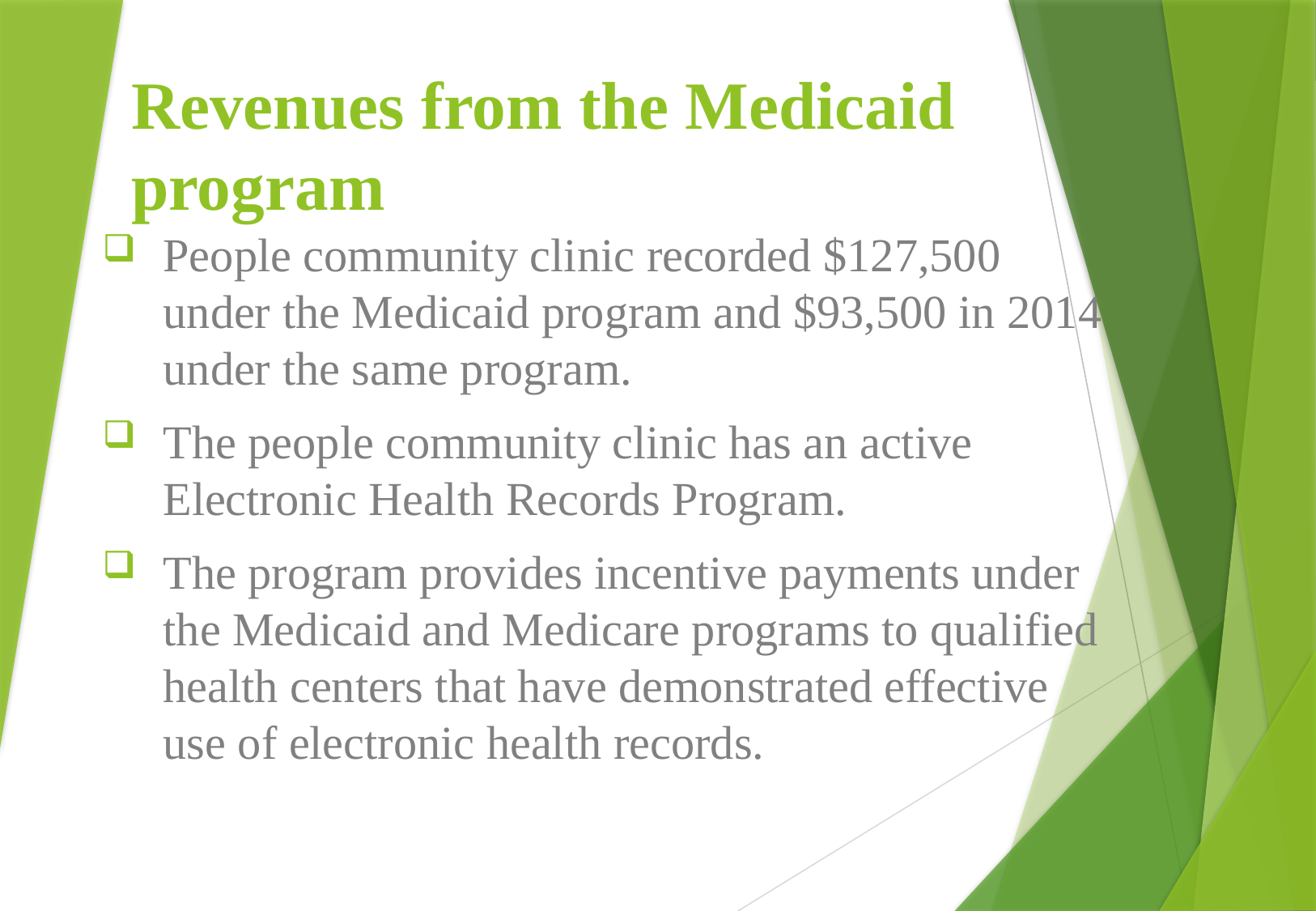

# Revenues from the Medicaid program

People community clinic recorded $127,500 under the Medicaid program and $93,500 in 2014 under the same program.
The people community clinic has an active Electronic Health Records Program.
The program provides incentive payments under the Medicaid and Medicare programs to qualified health centers that have demonstrated effective use of electronic health records.